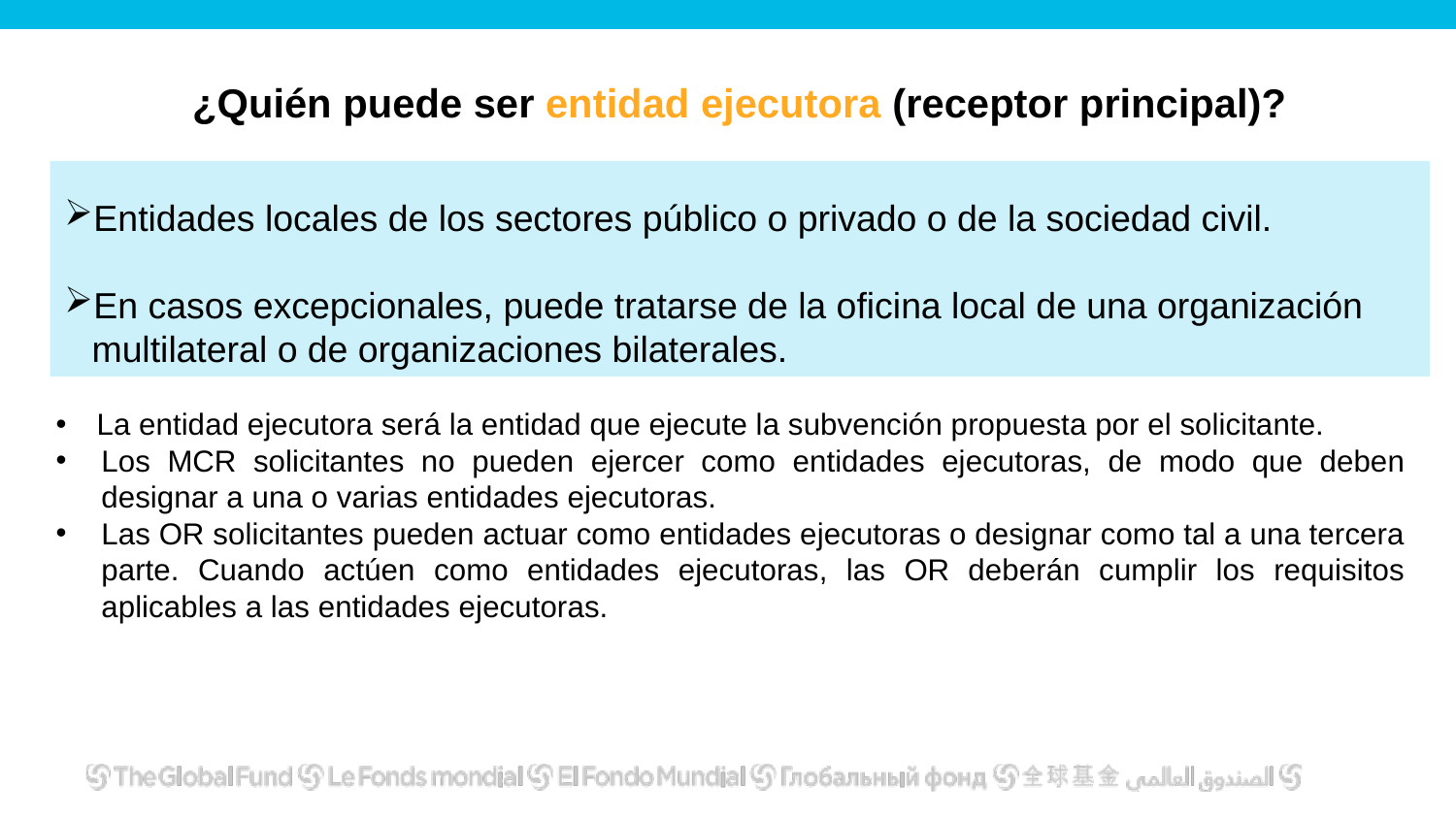

# ¿Quién puede ser entidad ejecutora (receptor principal)?

Entidades locales de los sectores público o privado o de la sociedad civil.

En casos excepcionales, puede tratarse de la oficina local de una organización multilateral o de organizaciones bilaterales.
La entidad ejecutora será la entidad que ejecute la subvención propuesta por el solicitante.
Los MCR solicitantes no pueden ejercer como entidades ejecutoras, de modo que deben designar a una o varias entidades ejecutoras.
Las OR solicitantes pueden actuar como entidades ejecutoras o designar como tal a una tercera parte. Cuando actúen como entidades ejecutoras, las OR deberán cumplir los requisitos aplicables a las entidades ejecutoras.